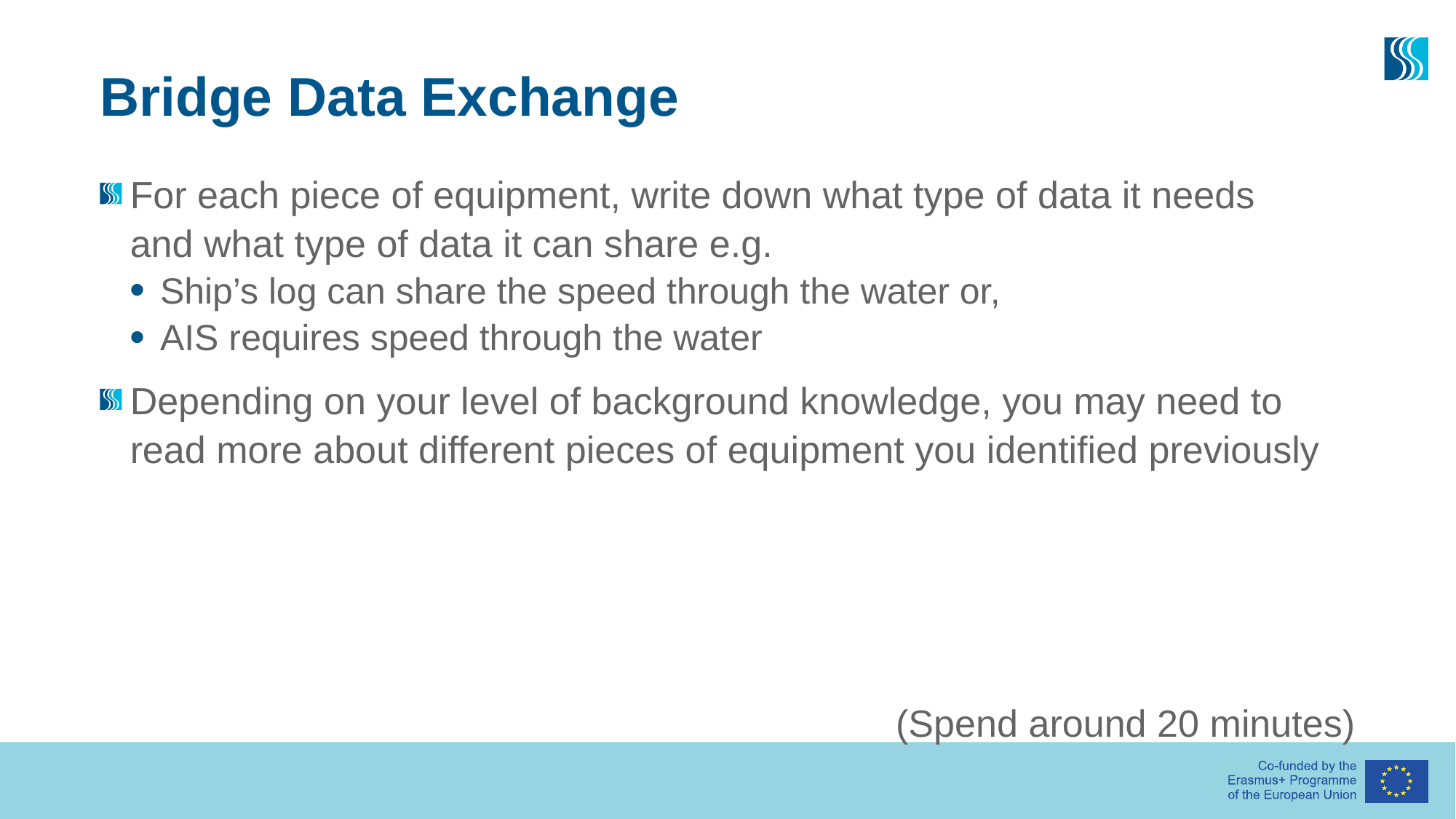

# Bridge Data Exchange
For each piece of equipment, write down what type of data it needs
and what type of data it can share e.g.
Ship’s log can share the speed through the water or,
AIS requires speed through the water
Depending on your level of background knowledge, you may need to read more about different pieces of equipment you identified previously

(Spend around 20 minutes)